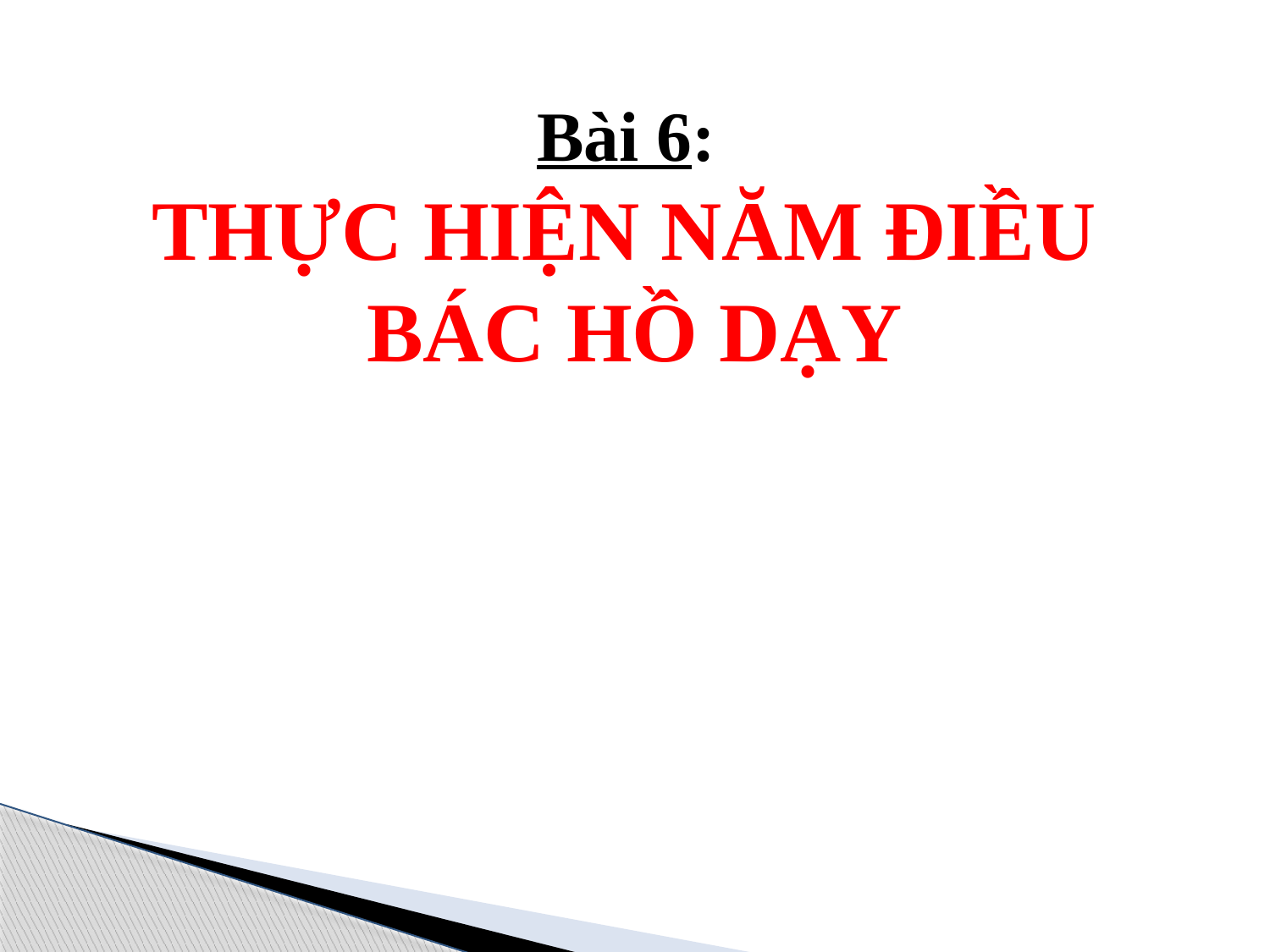

Bài 6:
THỰC HIỆN NĂM ĐIỀU
BÁC HỒ DẠY